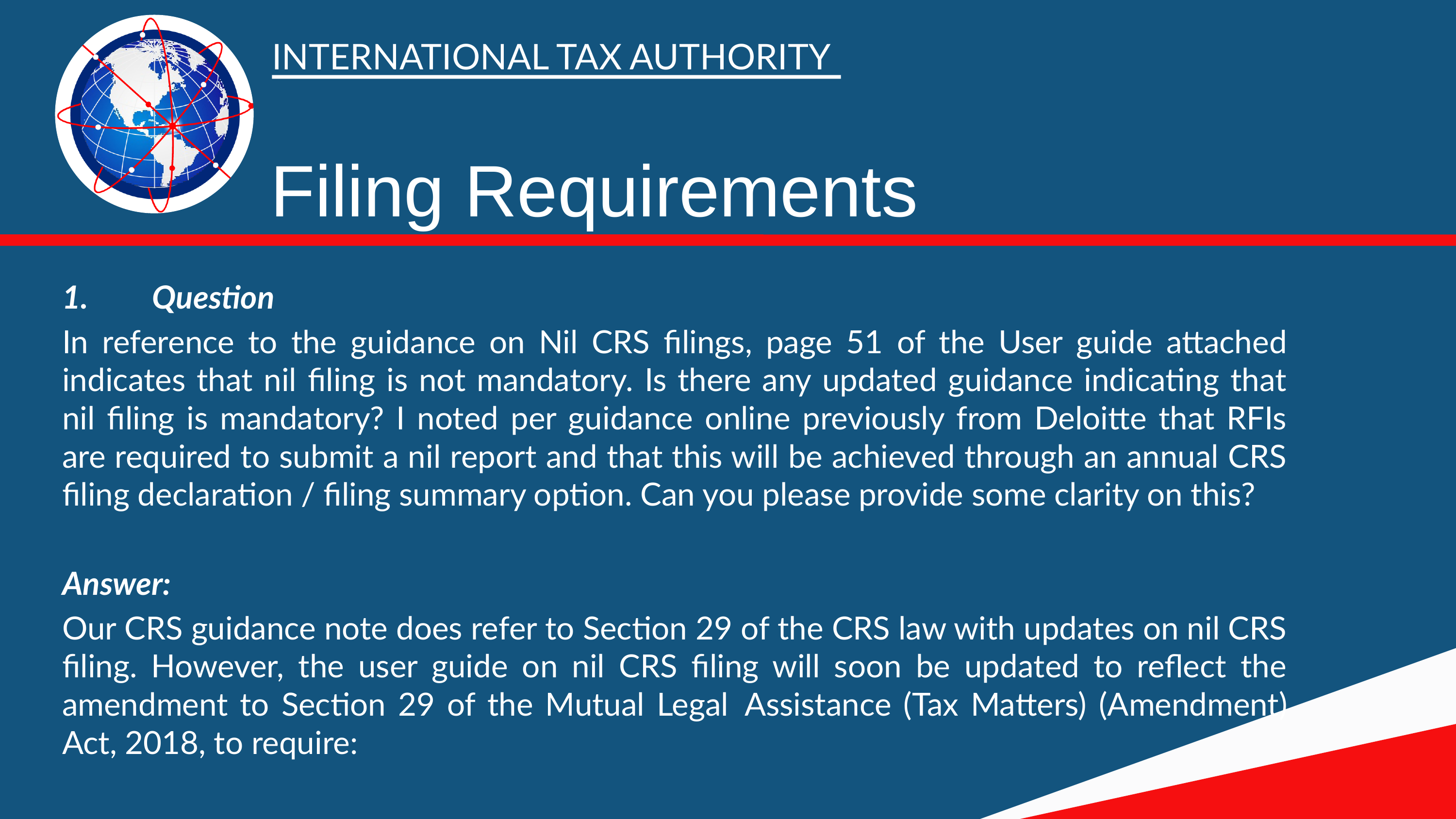

INTERNATIONAL TAX AUTHORITY

Filing Requirements

Question
In reference to the guidance on Nil CRS filings, page 51 of the User guide attached indicates that nil filing is not mandatory. Is there any updated guidance indicating that nil filing is mandatory? I noted per guidance online previously from Deloitte that RFIs are required to submit a nil report and that this will be achieved through an annual CRS filing declaration / filing summary option. Can you please provide some clarity on this?

Answer:
Our CRS guidance note does refer to Section 29 of the CRS law with updates on nil CRS filing. However, the user guide on nil CRS filing will soon be updated to reflect the amendment to Section 29 of the Mutual Legal 	Assistance (Tax Matters) (Amendment) Act, 2018, to require: